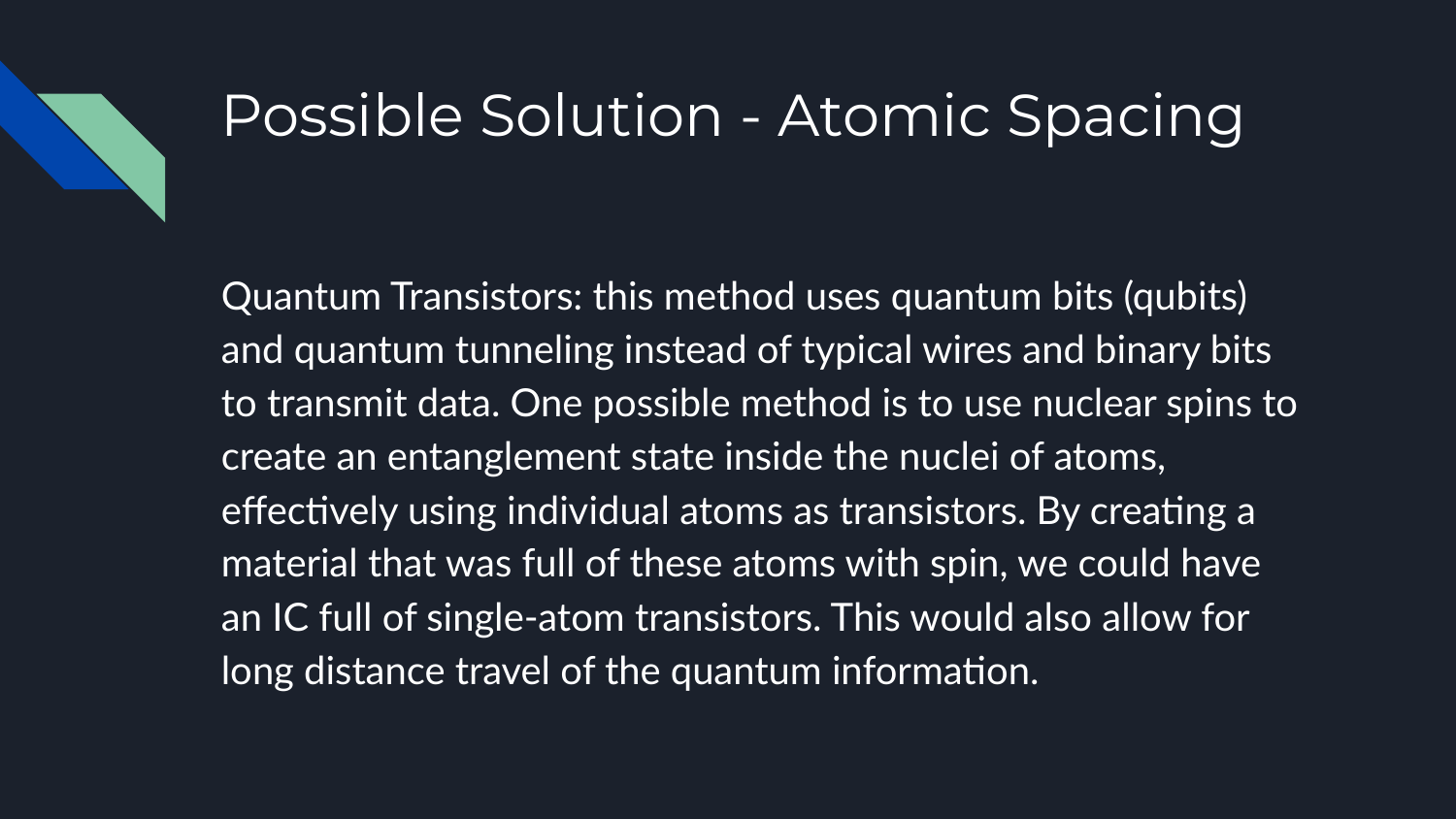

# Possible Solution - Atomic Spacing
Quantum Transistors: this method uses quantum bits (qubits) and quantum tunneling instead of typical wires and binary bits to transmit data. One possible method is to use nuclear spins to create an entanglement state inside the nuclei of atoms, effectively using individual atoms as transistors. By creating a material that was full of these atoms with spin, we could have an IC full of single-atom transistors. This would also allow for long distance travel of the quantum information.